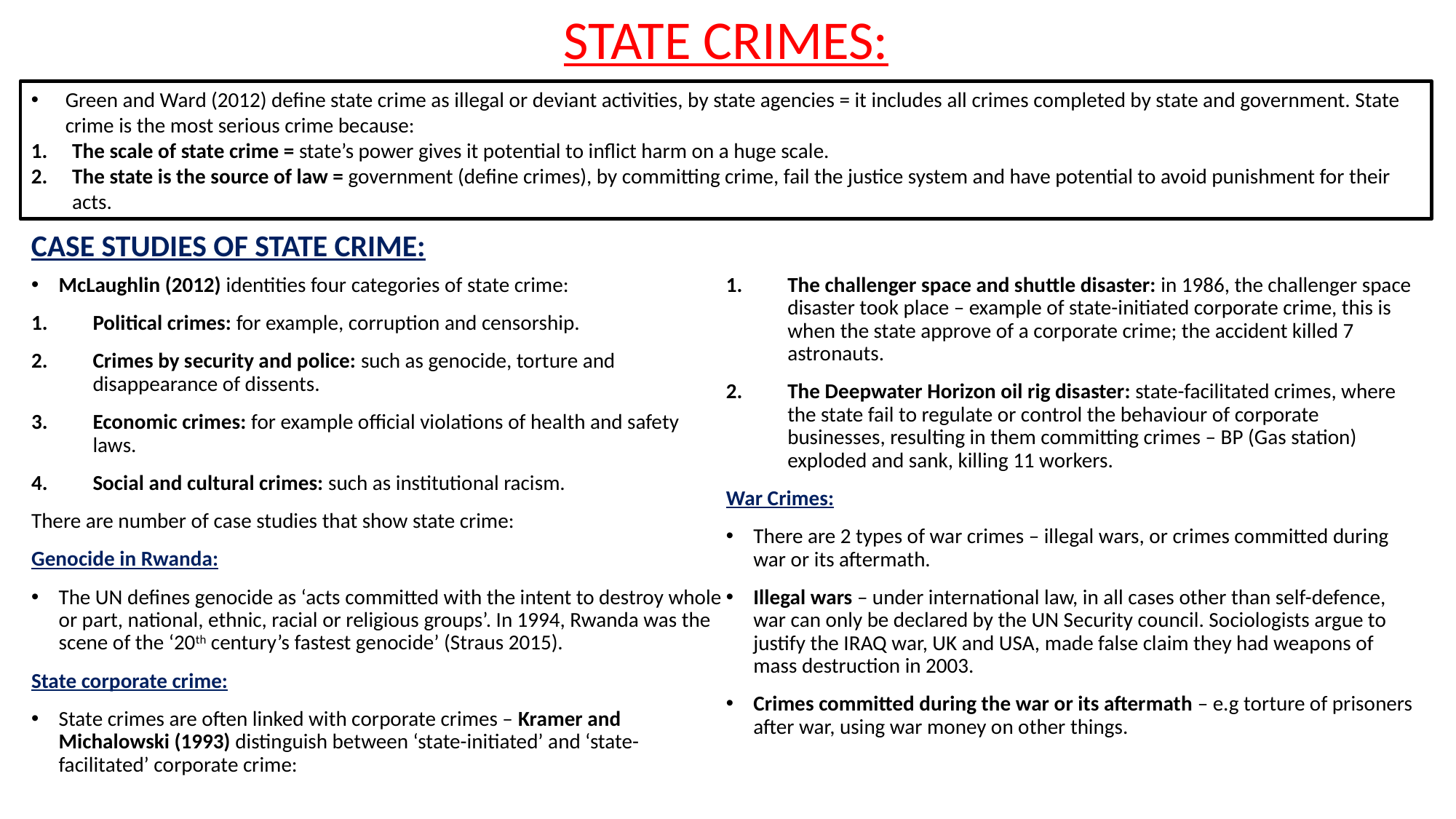

# STATE CRIMES:
Green and Ward (2012) define state crime as illegal or deviant activities, by state agencies = it includes all crimes completed by state and government. State crime is the most serious crime because:
The scale of state crime = state’s power gives it potential to inflict harm on a huge scale.
The state is the source of law = government (define crimes), by committing crime, fail the justice system and have potential to avoid punishment for their acts.
CASE STUDIES OF STATE CRIME:
McLaughlin (2012) identities four categories of state crime:
Political crimes: for example, corruption and censorship.
Crimes by security and police: such as genocide, torture and disappearance of dissents.
Economic crimes: for example official violations of health and safety laws.
Social and cultural crimes: such as institutional racism.
There are number of case studies that show state crime:
Genocide in Rwanda:
The UN defines genocide as ‘acts committed with the intent to destroy whole or part, national, ethnic, racial or religious groups’. In 1994, Rwanda was the scene of the ‘20th century’s fastest genocide’ (Straus 2015).
State corporate crime:
State crimes are often linked with corporate crimes – Kramer and Michalowski (1993) distinguish between ‘state-initiated’ and ‘state-facilitated’ corporate crime:
The challenger space and shuttle disaster: in 1986, the challenger space disaster took place – example of state-initiated corporate crime, this is when the state approve of a corporate crime; the accident killed 7 astronauts.
The Deepwater Horizon oil rig disaster: state-facilitated crimes, where the state fail to regulate or control the behaviour of corporate businesses, resulting in them committing crimes – BP (Gas station) exploded and sank, killing 11 workers.
War Crimes:
There are 2 types of war crimes – illegal wars, or crimes committed during war or its aftermath.
Illegal wars – under international law, in all cases other than self-defence, war can only be declared by the UN Security council. Sociologists argue to justify the IRAQ war, UK and USA, made false claim they had weapons of mass destruction in 2003.
Crimes committed during the war or its aftermath – e.g torture of prisoners after war, using war money on other things.